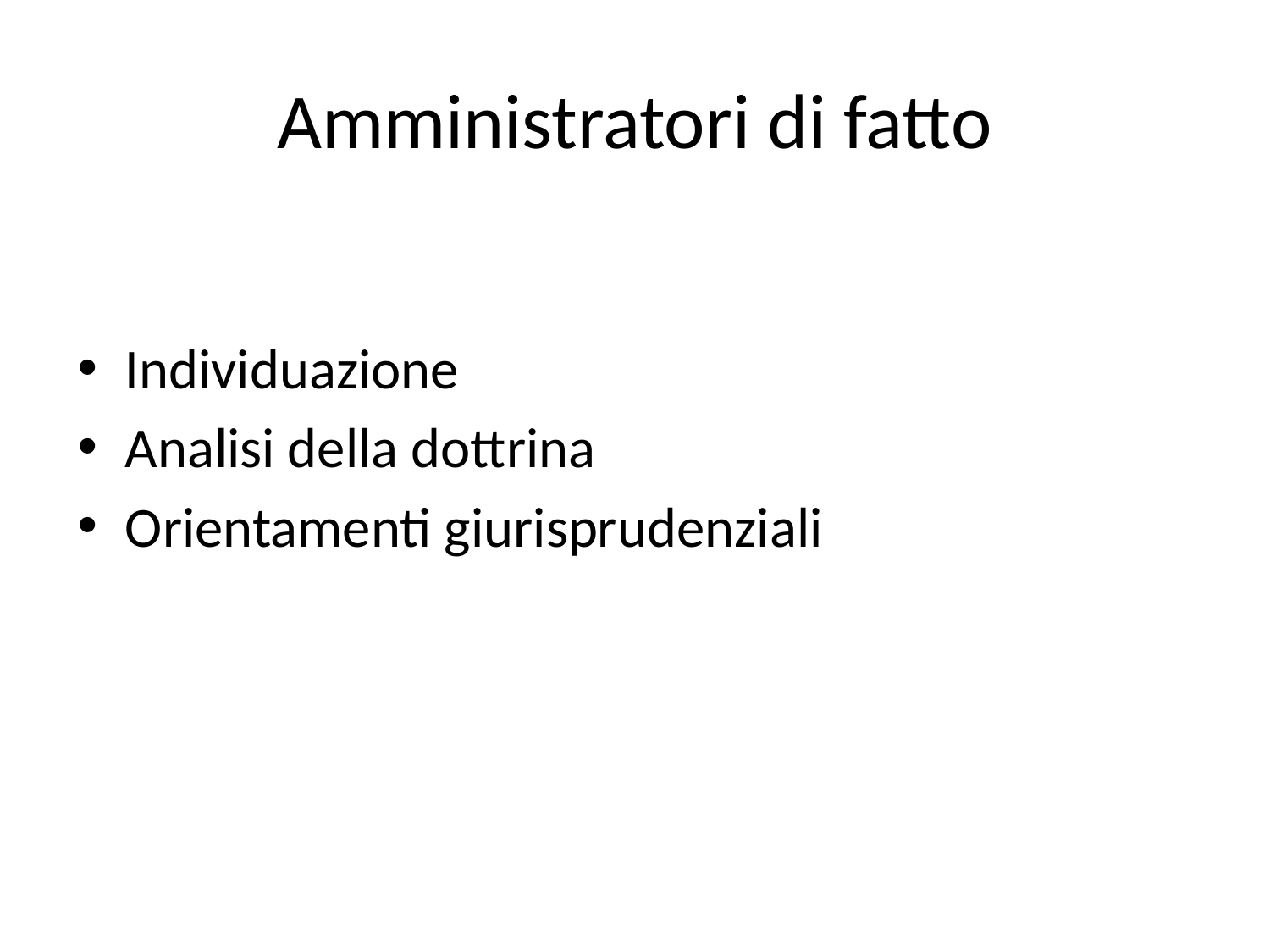

# Amministratori di fatto
Individuazione
Analisi della dottrina
Orientamenti giurisprudenziali